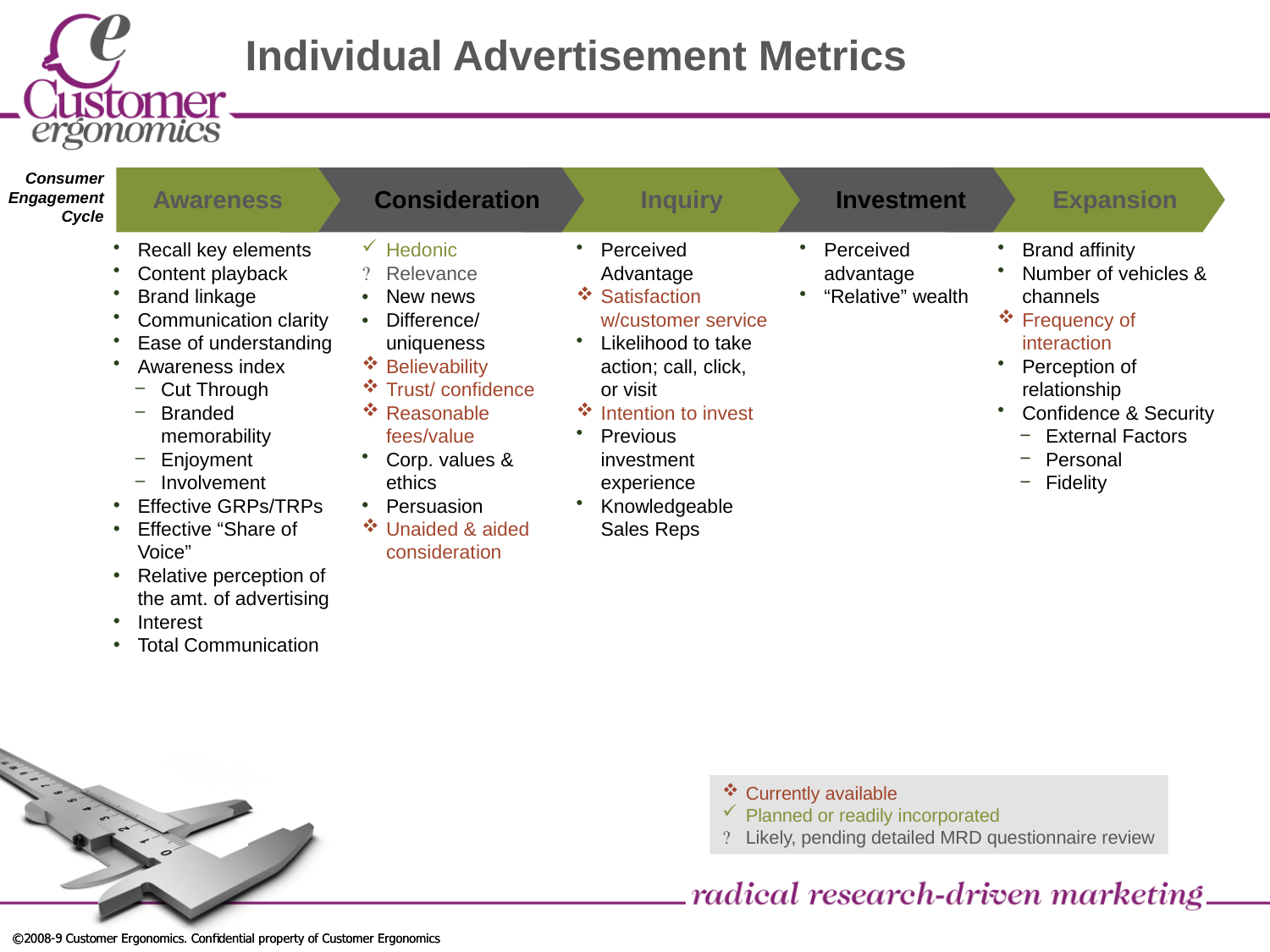

# Individual Advertisement Metrics
Consumer Engagement Cycle

Awareness
Consideration
Inquiry
Investment
Expansion
Recall key elements
Content playback
Brand linkage
Communication clarity
Ease of understanding
Awareness index
Cut Through
Branded memorability
Enjoyment
Involvement
Effective GRPs/TRPs
Effective “Share of  Voice”
Relative perception of the amt. of advertising
Interest
Total Communication
Hedonic
Relevance
New news
Difference/ uniqueness
Believability
Trust/ confidence
Reasonable fees/value
Corp. values & ethics
Persuasion
Unaided & aided consideration
Perceived Advantage
Satisfaction w/customer service
Likelihood to take action; call, click, or visit
Intention to invest
Previous investment experience
Knowledgeable Sales Reps
Perceived advantage
“Relative” wealth
Brand affinity
Number of vehicles & channels
Frequency of interaction
Perception of relationship
Confidence & Security
External Factors
Personal
Fidelity
Currently available
Planned or readily incorporated
Likely, pending detailed MRD questionnaire review